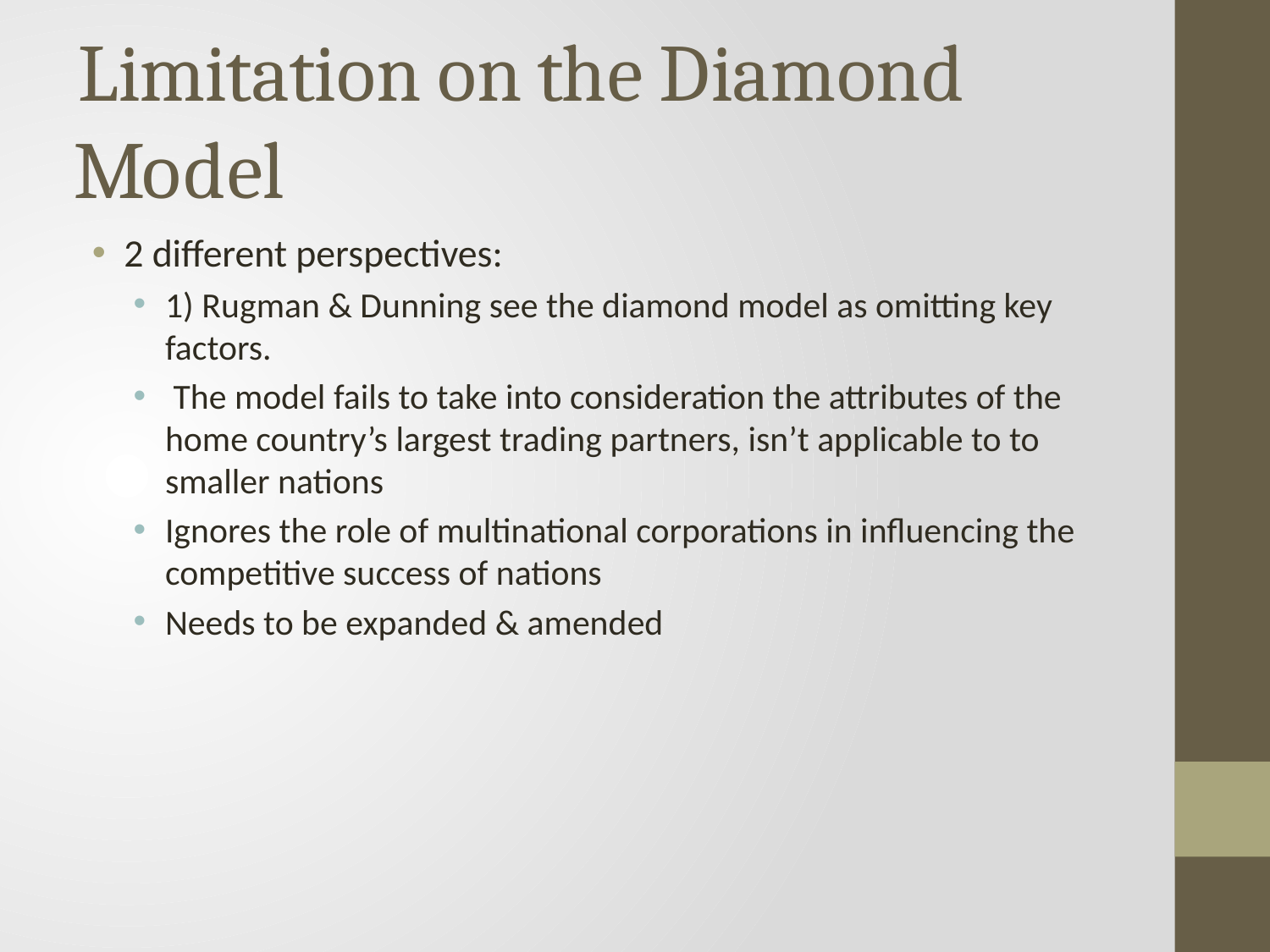

# Limitation on the Diamond Model
2 different perspectives:
1) Rugman & Dunning see the diamond model as omitting key factors.
 The model fails to take into consideration the attributes of the home country’s largest trading partners, isn’t applicable to to smaller nations
Ignores the role of multinational corporations in influencing the competitive success of nations
Needs to be expanded & amended